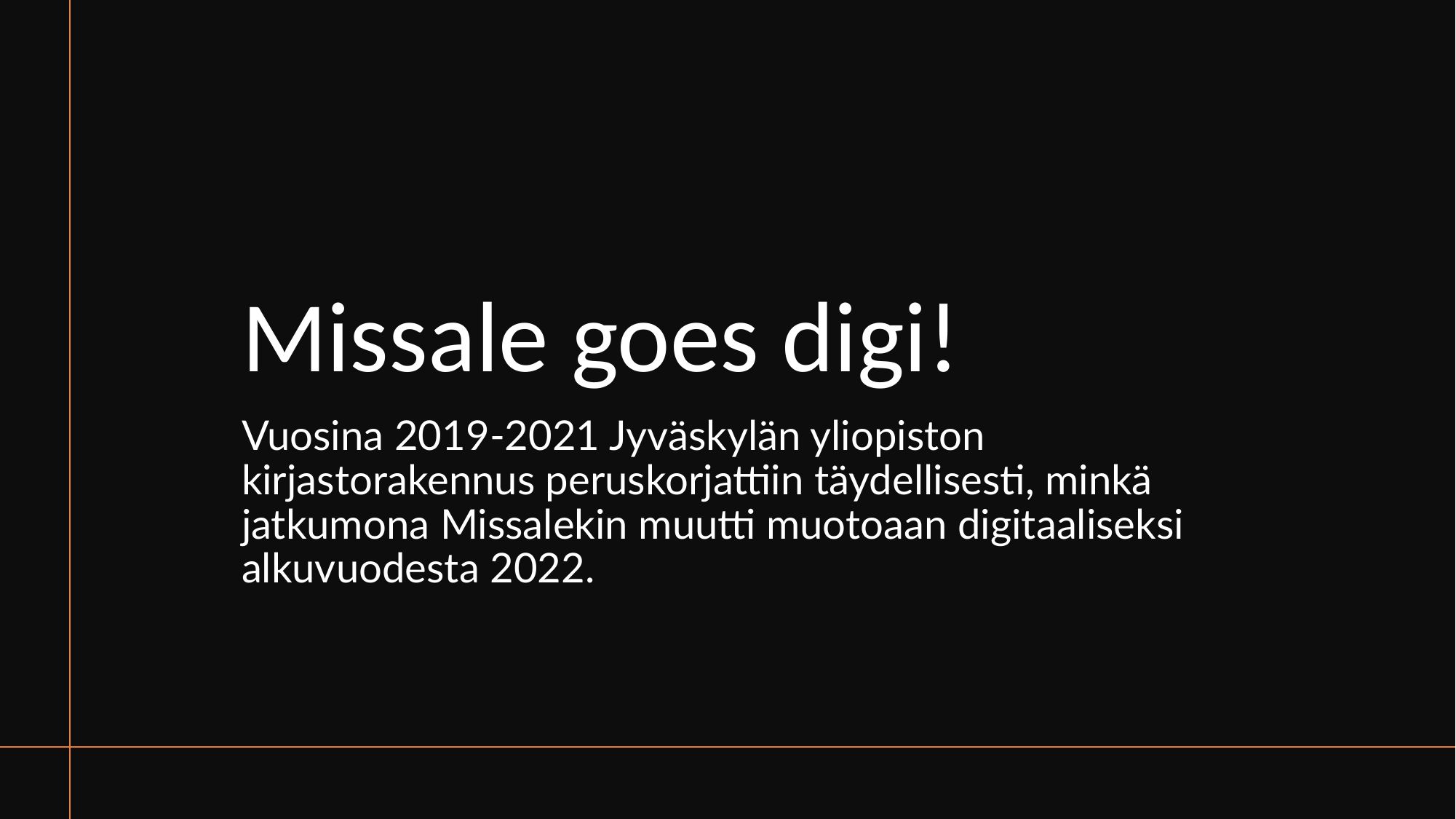

# Missale goes digi!
Vuosina 2019-2021 Jyväskylän yliopiston kirjastorakennus peruskorjattiin täydellisesti, minkä jatkumona Missalekin muutti muotoaan digitaaliseksi alkuvuodesta 2022.